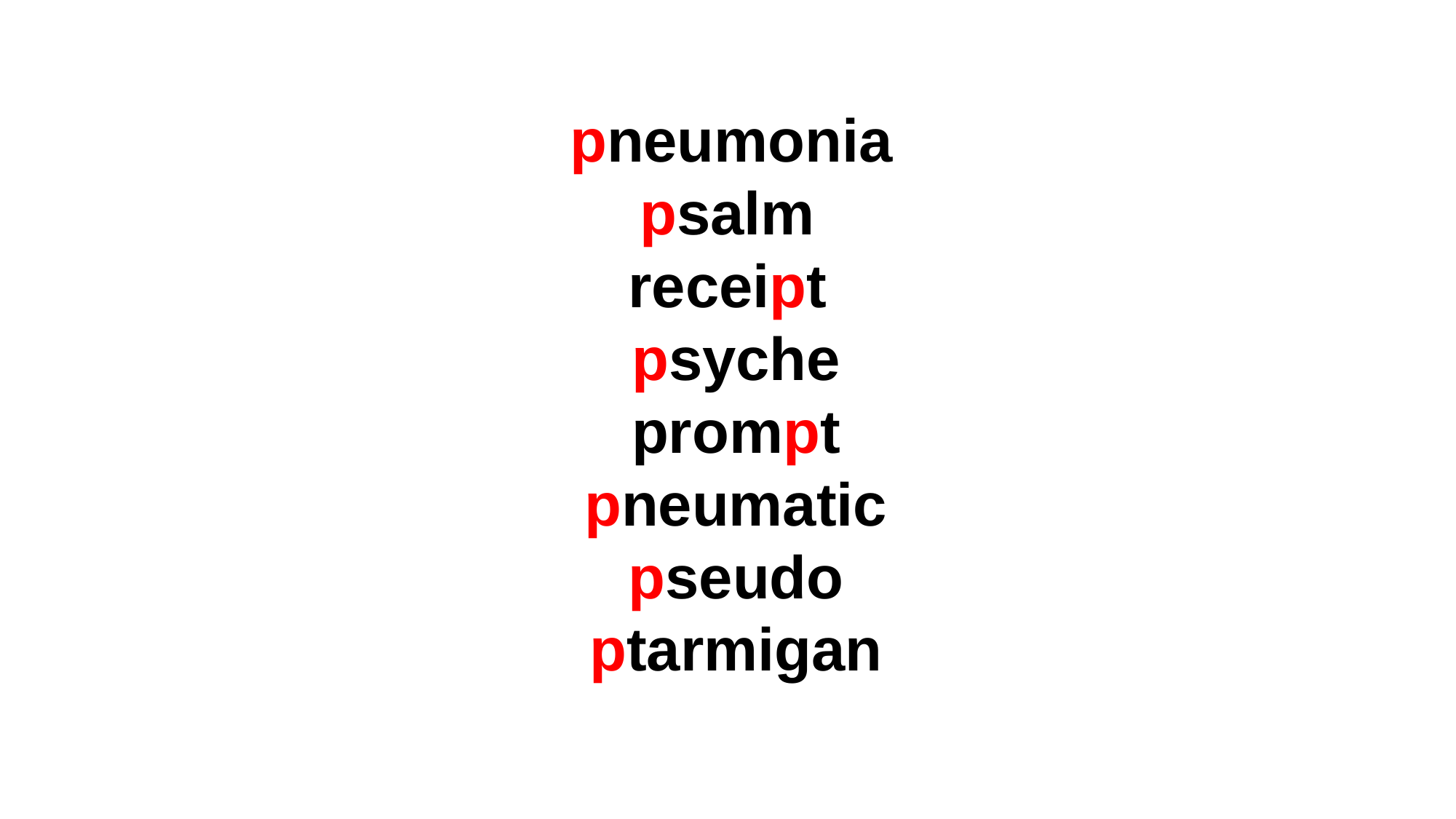

pneumonia
psalm
receipt
 psyche
 prompt
 pneumatic
 pseudo
 ptarmigan